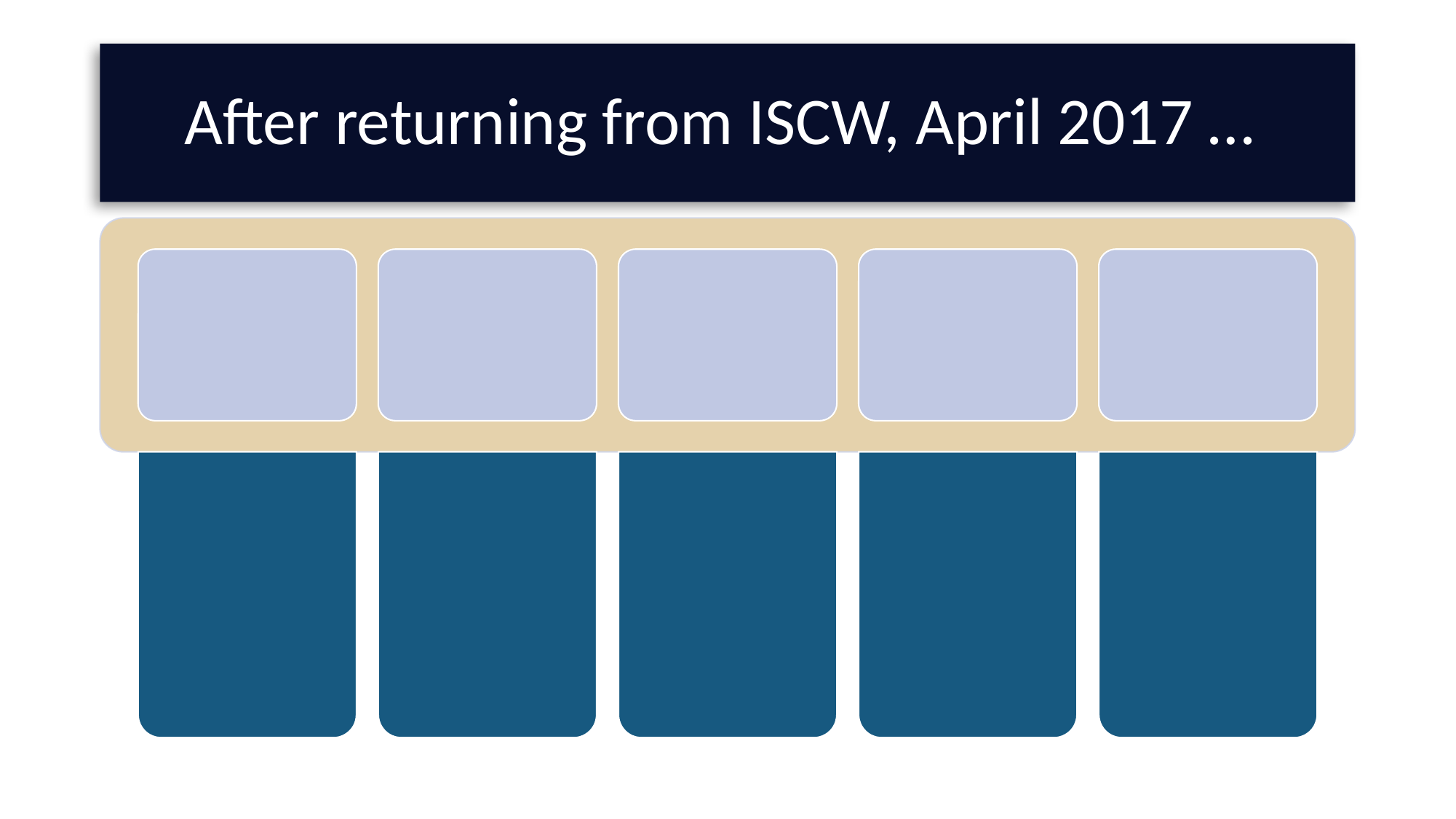

# After returning from ISCW, April 2017 …

750 Active Calories
<80 Pick-Ups
20 Minutes
<One Drink